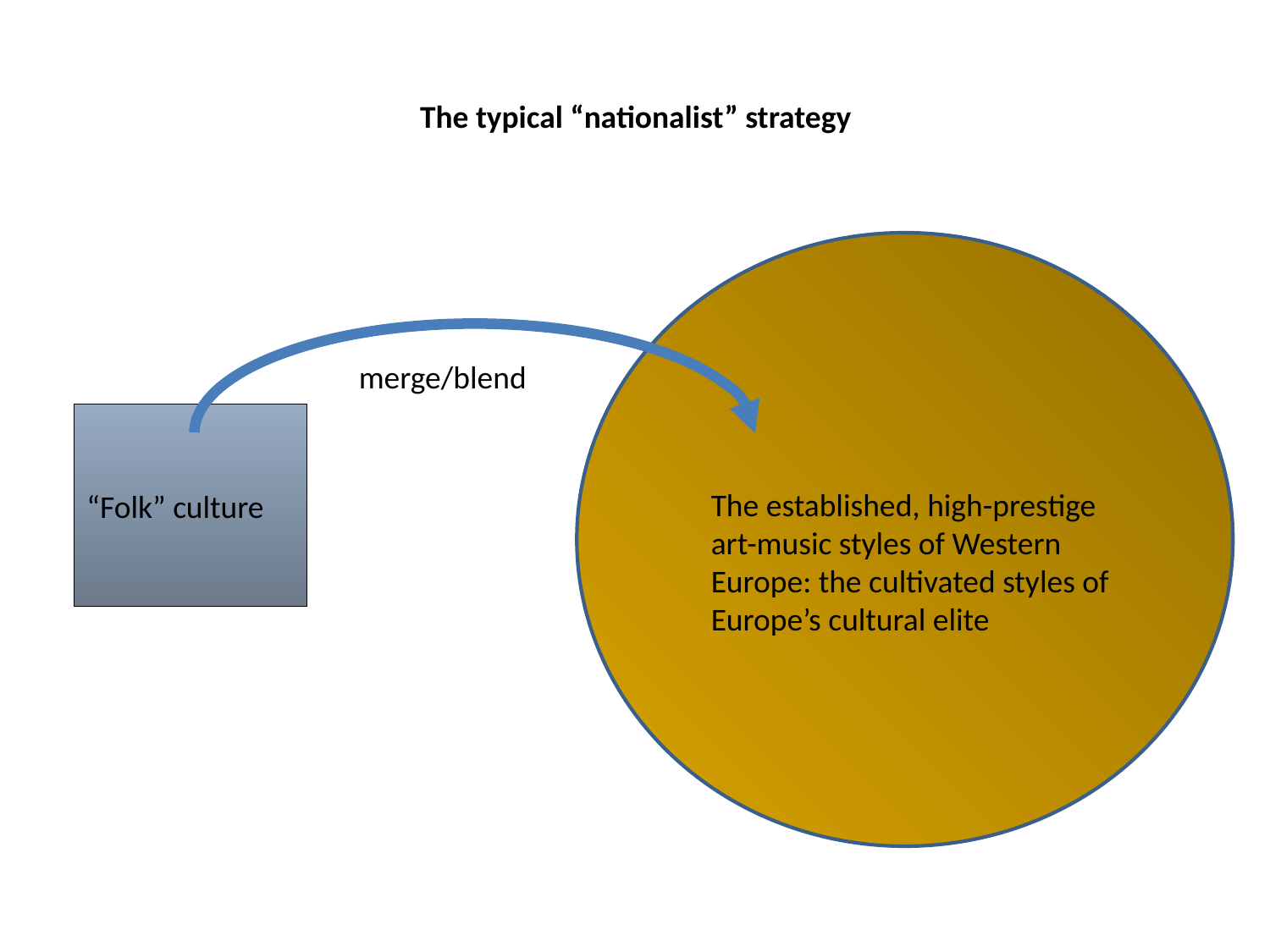

The typical “nationalist” strategy

merge/blend

“Folk” culture

The established, high-prestige art-music styles of Western Europe: the cultivated styles of Europe’s cultural elite